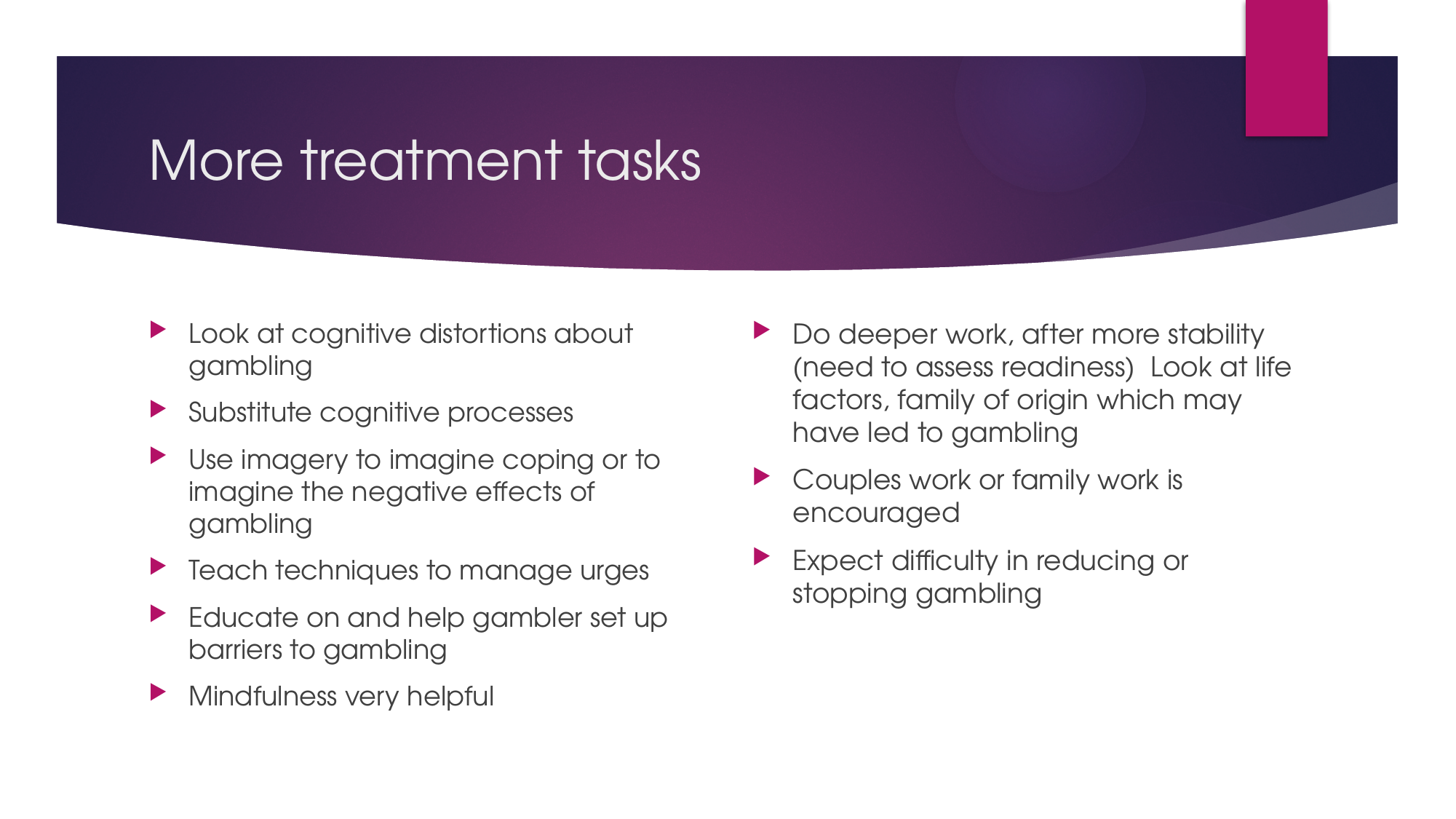

# More treatment tasks
Look at cognitive distortions about gambling
Substitute cognitive processes
Use imagery to imagine coping or to imagine the negative effects of gambling
Teach techniques to manage urges
Educate on and help gambler set up barriers to gambling
Mindfulness very helpful
Do deeper work, after more stability (need to assess readiness)  Look at life factors, family of origin which may have led to gambling
Couples work or family work is encouraged
Expect difficulty in reducing or stopping gambling